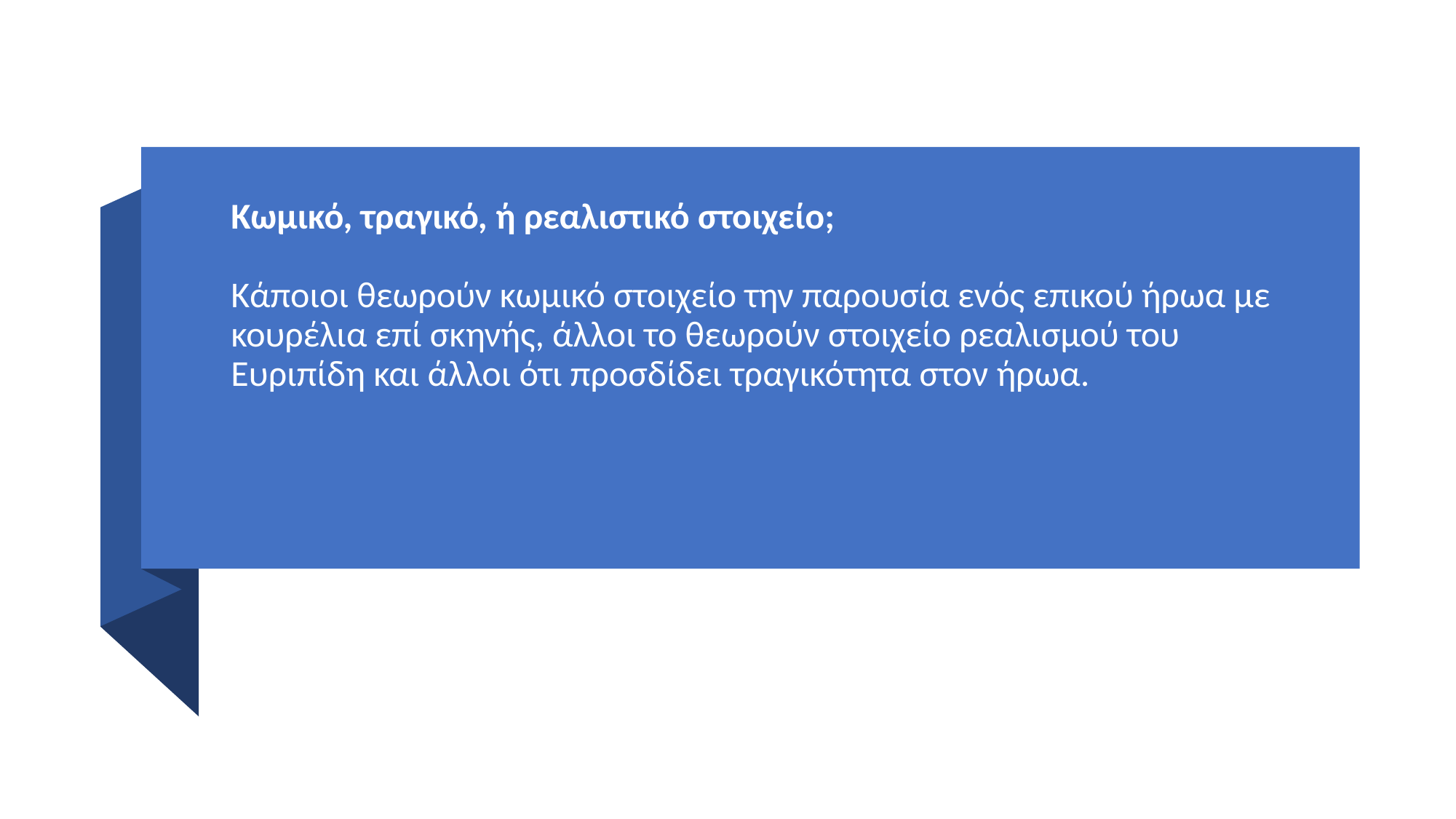

# Κωμικό, τραγικό, ή ρεαλιστικό στοιχείο; Κάποιοι θεωρούν κωμικό στοιχείο την παρουσία ενός επικού ήρωα με κουρέλια επί σκηνής, άλλοι το θεωρούν στοιχείο ρεαλισμού του Ευριπίδη και άλλοι ότι προσδίδει τραγικότητα στον ήρωα.